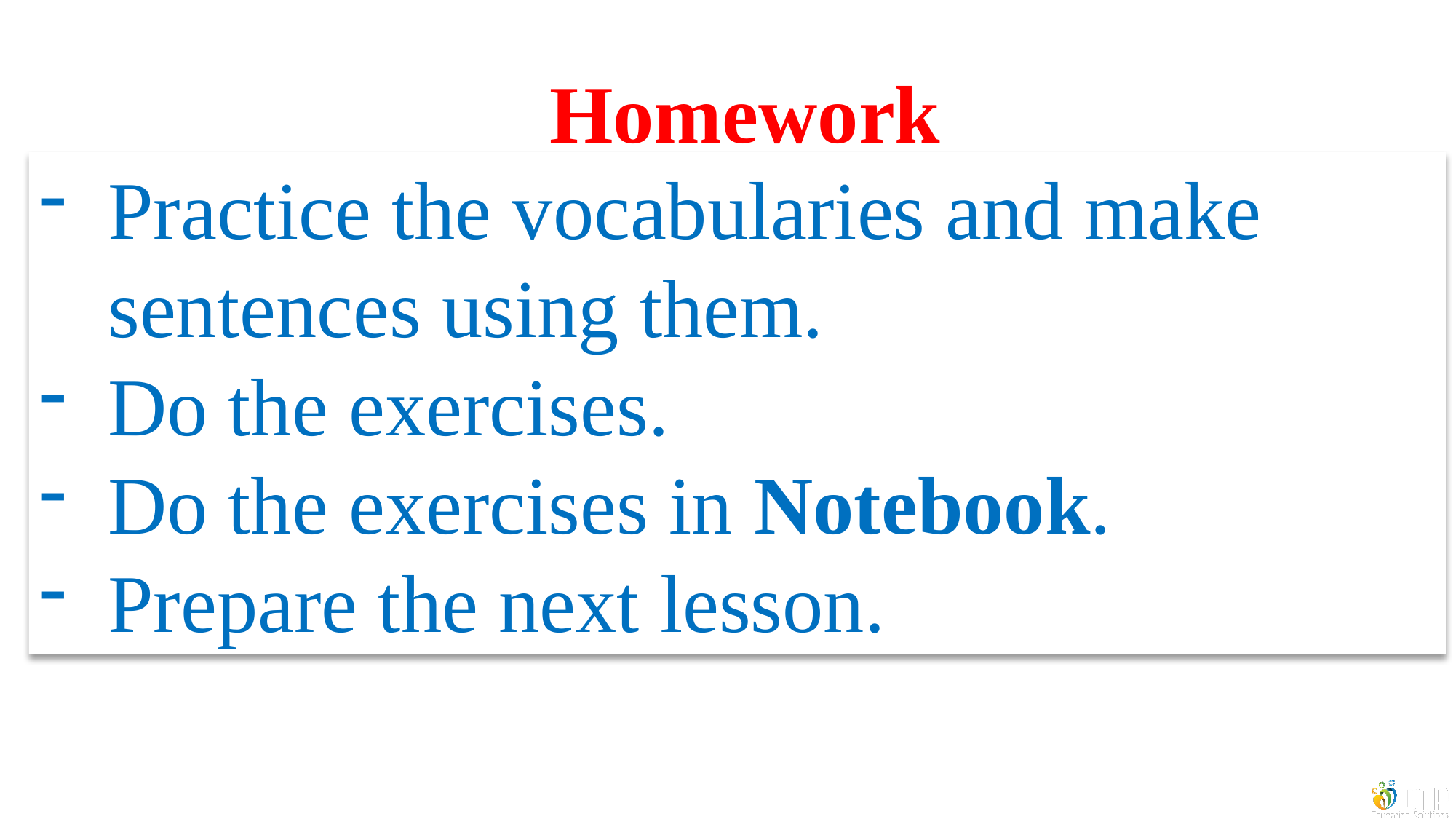

Homework
Practice the vocabularies and make sentences using them.
Do the exercises.
Do the exercises in Notebook.
Prepare the next lesson.